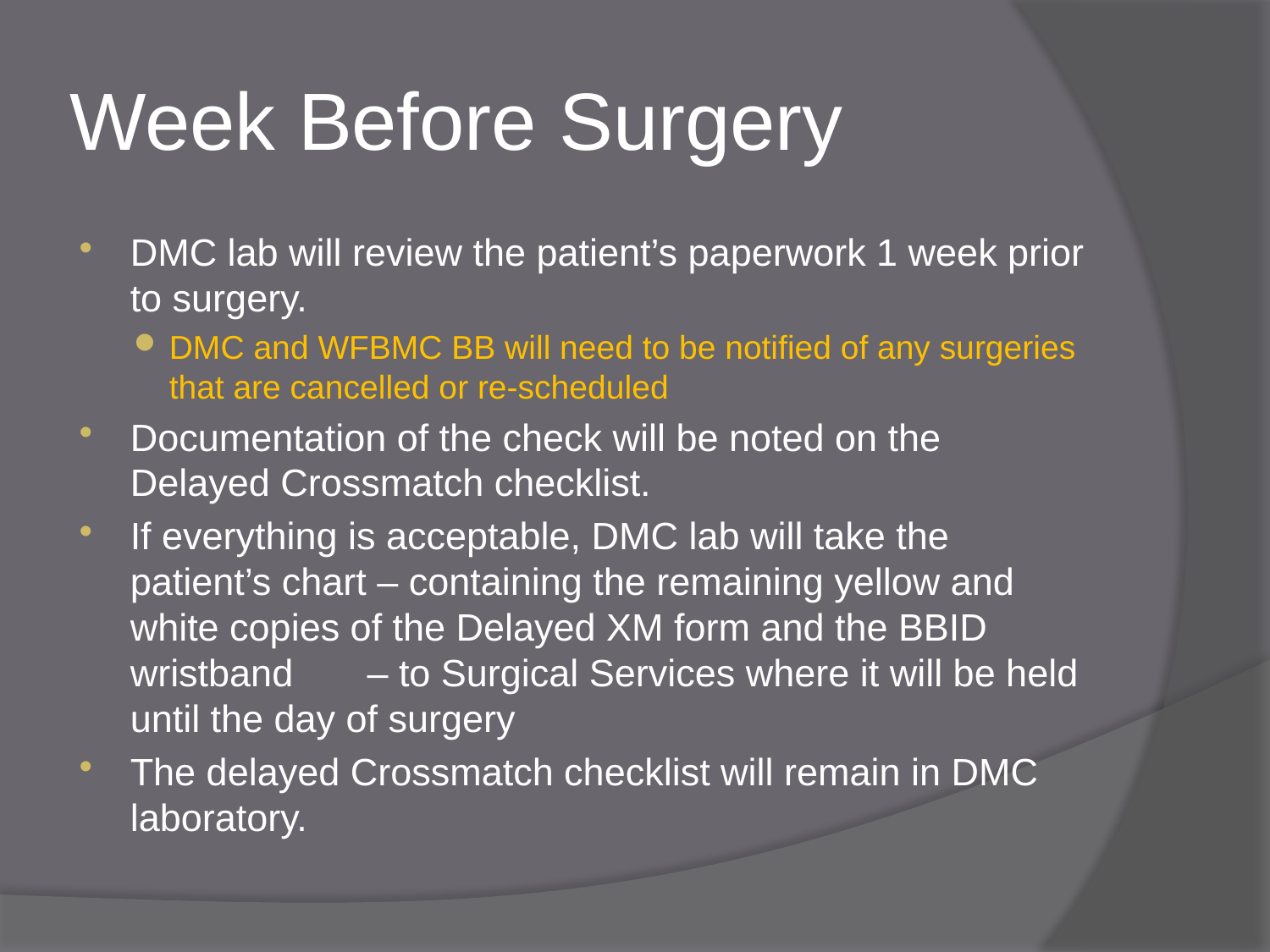

# Week Before Surgery
DMC lab will review the patient’s paperwork 1 week prior to surgery.
DMC and WFBMC BB will need to be notified of any surgeries that are cancelled or re-scheduled
Documentation of the check will be noted on the Delayed Crossmatch checklist.
If everything is acceptable, DMC lab will take the patient’s chart – containing the remaining yellow and white copies of the Delayed XM form and the BBID wristband       – to Surgical Services where it will be held until the day of surgery
The delayed Crossmatch checklist will remain in DMC laboratory.